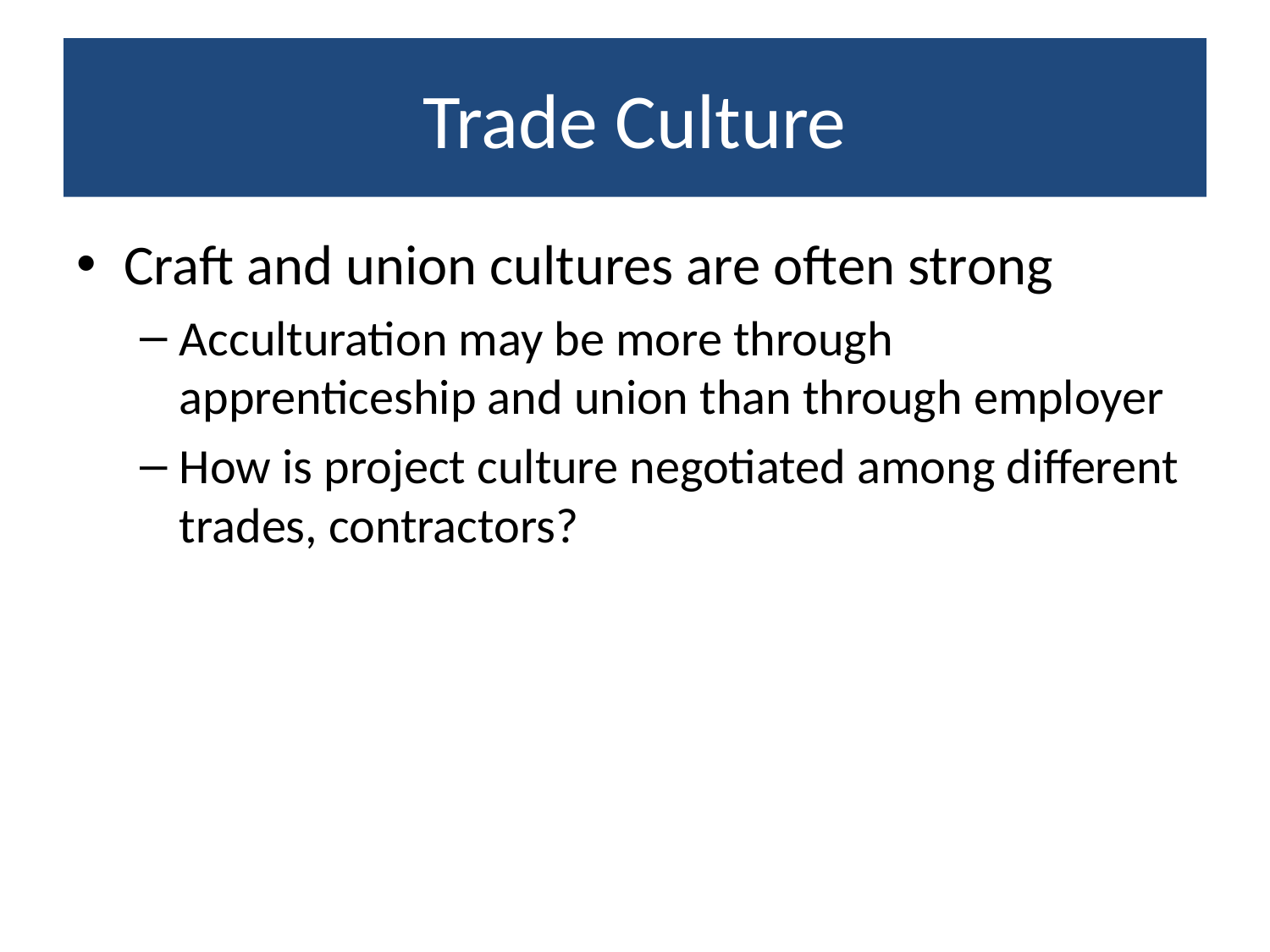

# Trade Culture
Craft and union cultures are often strong
Acculturation may be more through apprenticeship and union than through employer
How is project culture negotiated among different trades, contractors?